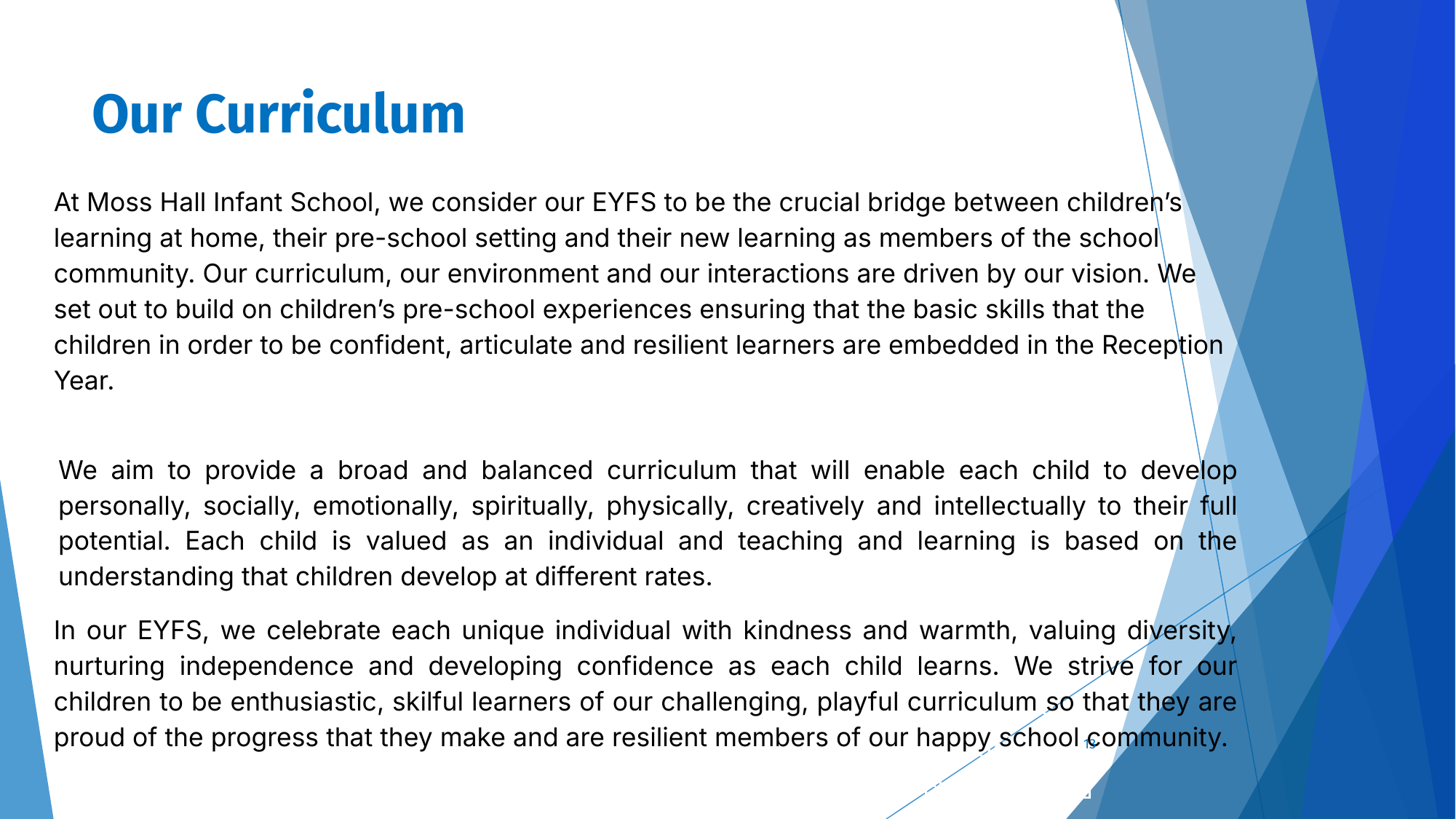

# Our Curriculum
At Moss Hall Infant School, we consider our EYFS to be the crucial bridge between children’s learning at home, their pre-school setting and their new learning as members of the school community. Our curriculum, our environment and our interactions are driven by our vision. We set out to build on children’s pre-school experiences ensuring that the basic skills that the children in order to be confident, articulate and resilient learners are embedded in the Reception Year.

We aim to provide a broad and balanced curriculum that will enable each child to develop personally, socially, emotionally, spiritually, physically, creatively and intellectually to their full potential. Each child is valued as an individual and teaching and learning is based on the understanding that children develop at different rates.
In our EYFS, we celebrate each unique individual with kindness and warmth, valuing diversity, nurturing independence and developing confidence as each child learns. We strive for our children to be enthusiastic, skilful learners of our challenging, playful curriculum so that they are proud of the progress that they make and are resilient members of our happy school community.

Our Curriculum
                 Learning together, making a difference

Children in Reception follow the Early Years Foundation Stage Curriculum. Which consists of 7 different areas of learning.

We value every child as a unique individual, who enjoys learning and thinking for themselves. We aim to provide an engaging, safe and stimulating environment which allows children to feel happy, secure and valued and therefore ready and eager to learn. Our role is stimulate and encourage children’s development and enjoyment of learning through a wide range of activities, both indoors and outdoors and both child directed and adult directed.

13